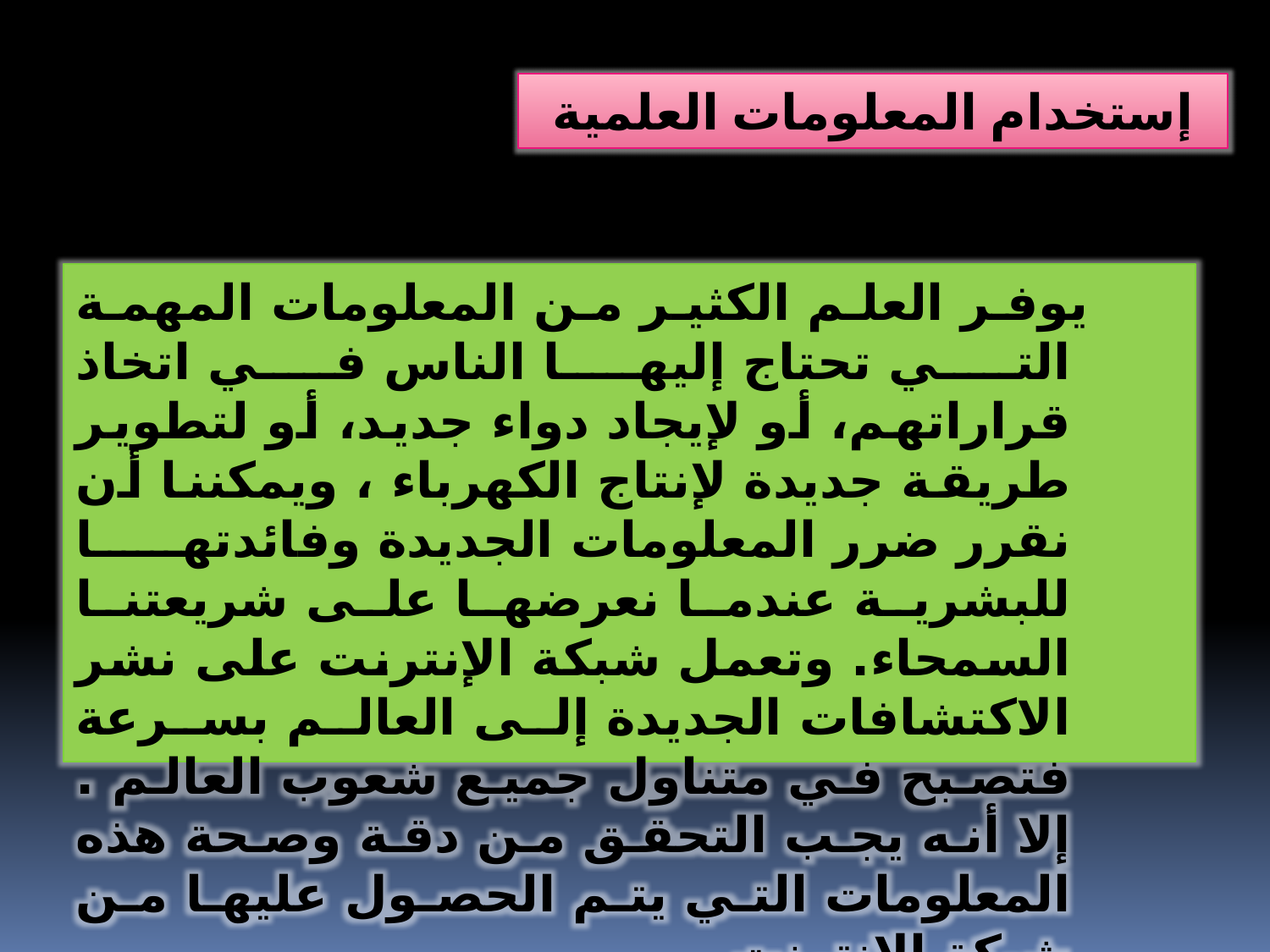

إستخدام المعلومات العلمية
     يوفر العلم الكثير من المعلومات المهمة التي تحتاج إليها الناس في اتخاذ قراراتهم، أو لإيجاد دواء جديد، أو لتطوير طريقة جديدة لإنتاج الكهرباء ، ويمكننا أن نقرر ضرر المعلومات الجديدة وفائدتها للبشرية عندما نعرضها على شريعتنا السمحاء. وتعمل شبكة الإنترنت على نشر الاكتشافات الجديدة إلى العالم بسرعة فتصبح في متناول جميع شعوب العالم . إلا أنه يجب التحقق من دقة وصحة هذه المعلومات التي يتم الحصول عليها من شبكة الانترنت .